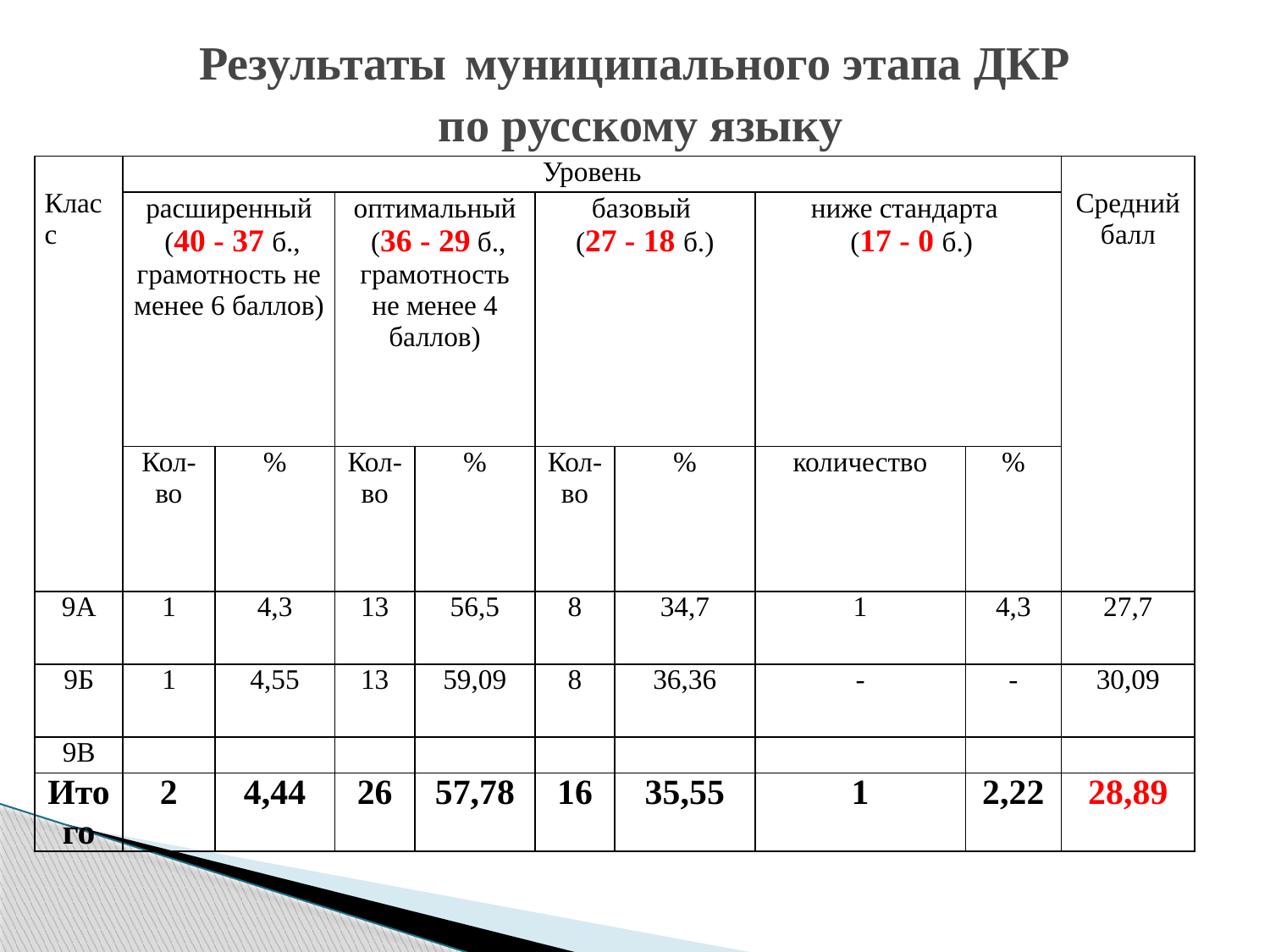

# Результаты муниципального этапа ДКР по русскому языку
| Класс | Уровень |  |  |  |  |  |  |  | Средний балл |
| --- | --- | --- | --- | --- | --- | --- | --- | --- | --- |
|  | расширенный (40 - 37 б., грамотность не менее 6 баллов) |  | оптимальный (36 - 29 б., грамотность не менее 4 баллов) |  | базовый (27 - 18 б.) |  | ниже стандарта (17 - 0 б.) |  |  |
|  | Кол-во | % | Кол-во | % | Кол-во | % | количество | % |  |
| 9А | 1 | 4,3 | 13 | 56,5 | 8 | 34,7 | 1 | 4,3 | 27,7 |
| 9Б | 1 | 4,55 | 13 | 59,09 | 8 | 36,36 | - | - | 30,09 |
| 9В |  |  |  |  |  |  |  |  |  |
| Итого | 2 | 4,44 | 26 | 57,78 | 16 | 35,55 | 1 | 2,22 | 28,89 |